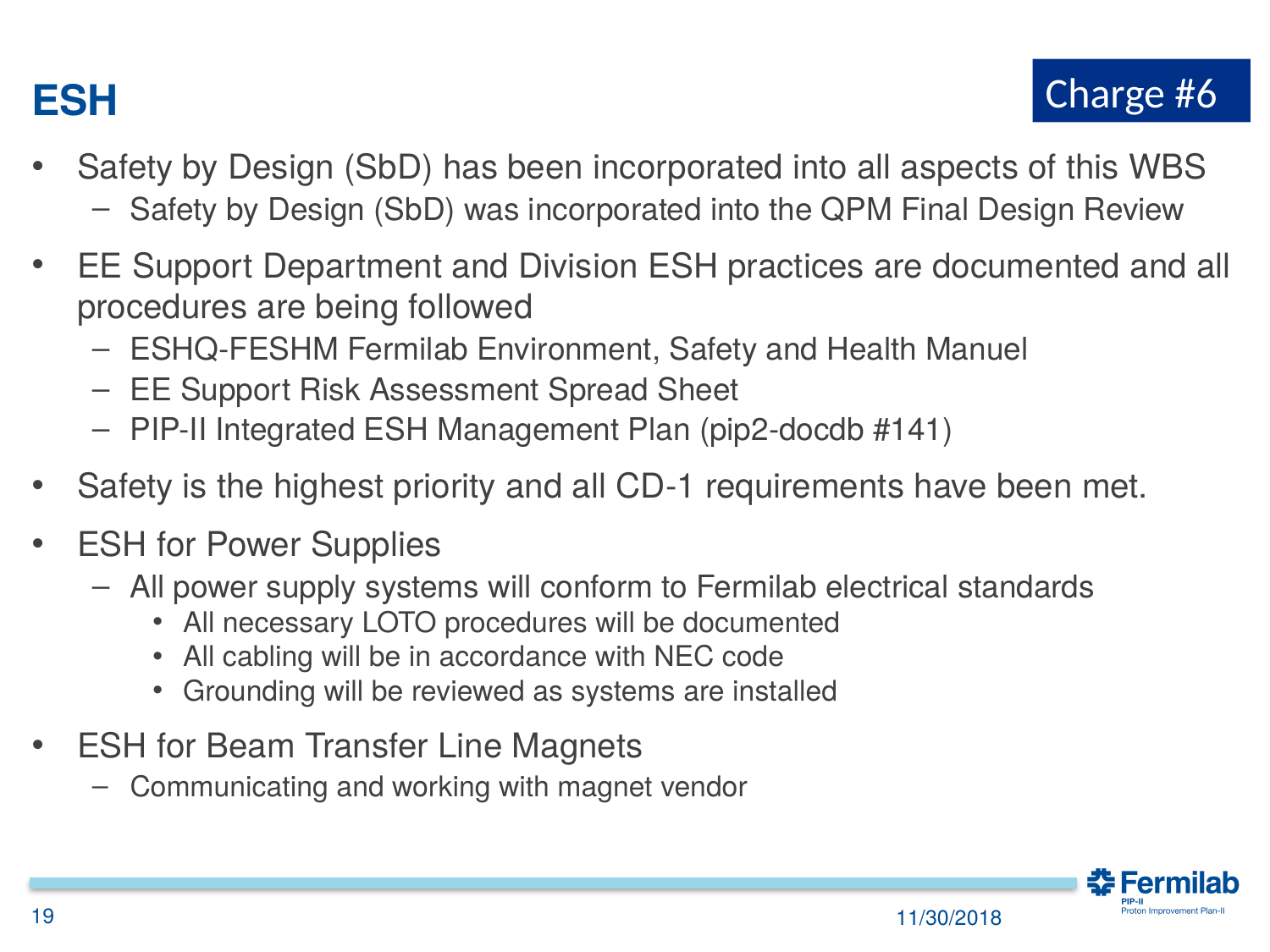

Charge #6
# ESH
Safety by Design (SbD) has been incorporated into all aspects of this WBS
Safety by Design (SbD) was incorporated into the QPM Final Design Review
EE Support Department and Division ESH practices are documented and all procedures are being followed
ESHQ-FESHM Fermilab Environment, Safety and Health Manuel
EE Support Risk Assessment Spread Sheet
PIP-II Integrated ESH Management Plan (pip2-docdb #141)
Safety is the highest priority and all CD-1 requirements have been met.
ESH for Power Supplies
All power supply systems will conform to Fermilab electrical standards
All necessary LOTO procedures will be documented
All cabling will be in accordance with NEC code
Grounding will be reviewed as systems are installed
ESH for Beam Transfer Line Magnets
Communicating and working with magnet vendor

19
11/30/2018